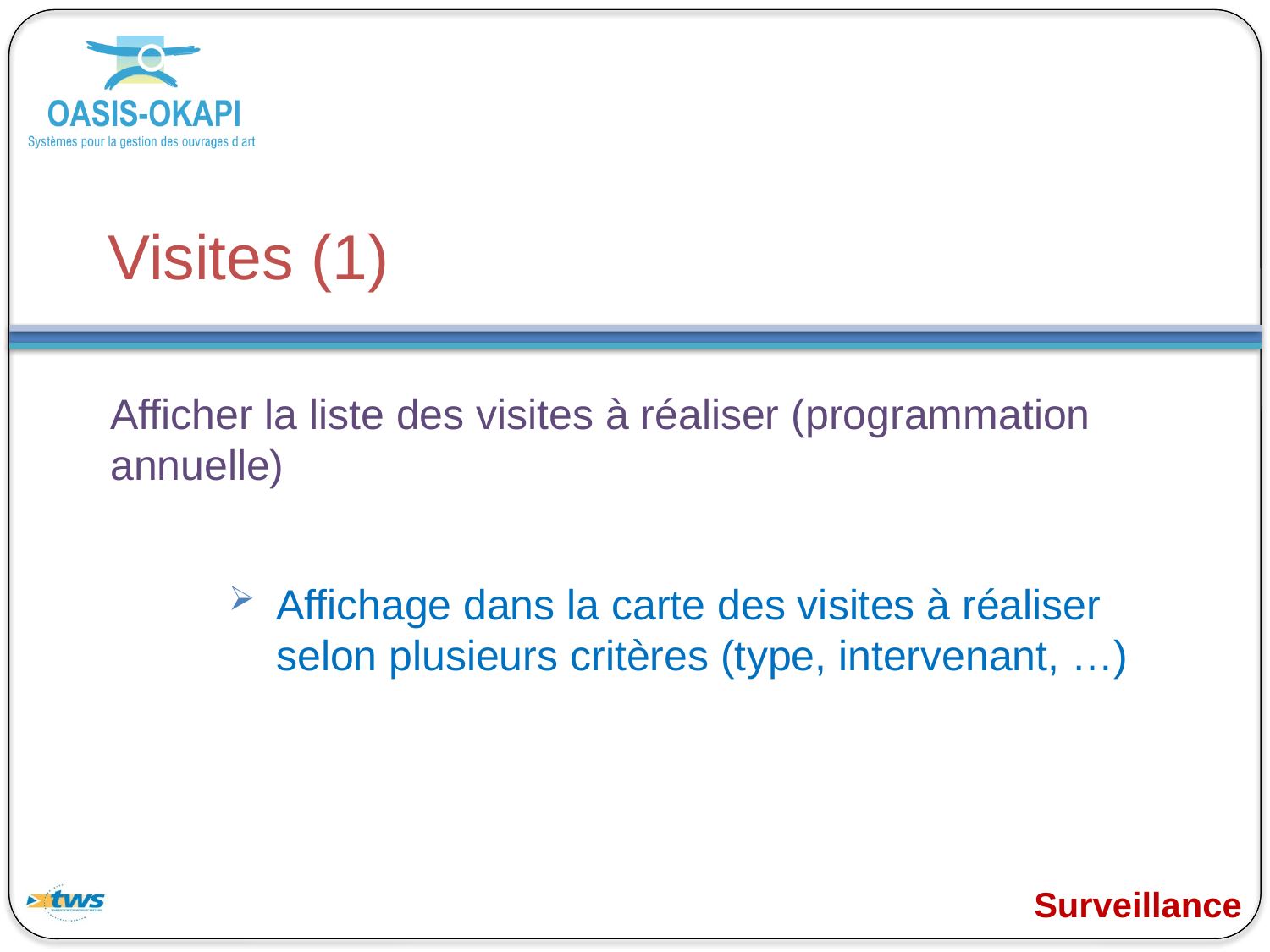

# Visites (1)
Afficher la liste des visites à réaliser (programmation annuelle)
Affichage dans la carte des visites à réaliser selon plusieurs critères (type, intervenant, …)
Surveillance